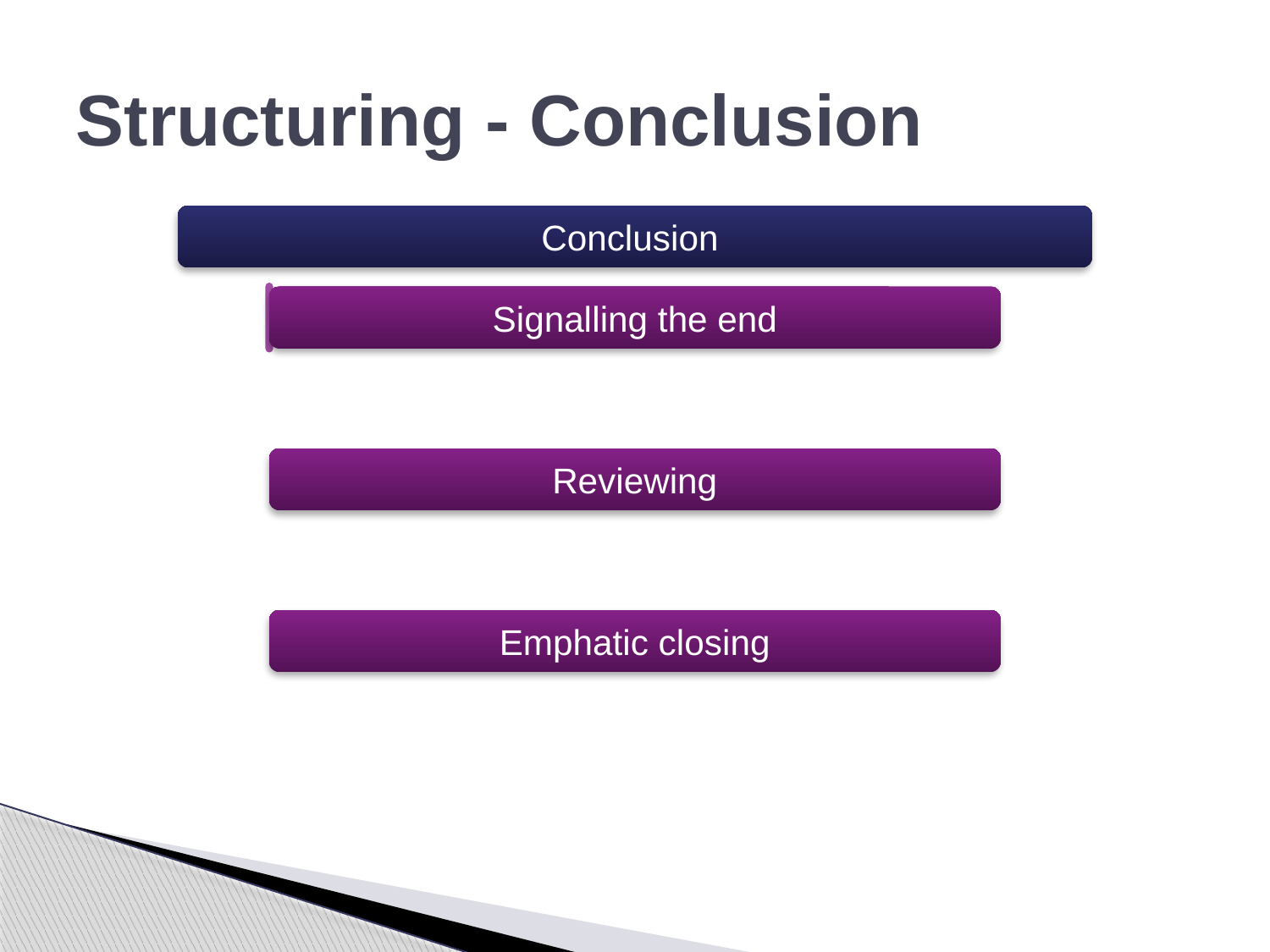

# Structuring - Conclusion
Emphatic closing
Signalling the end
Reviewing
Conclusion